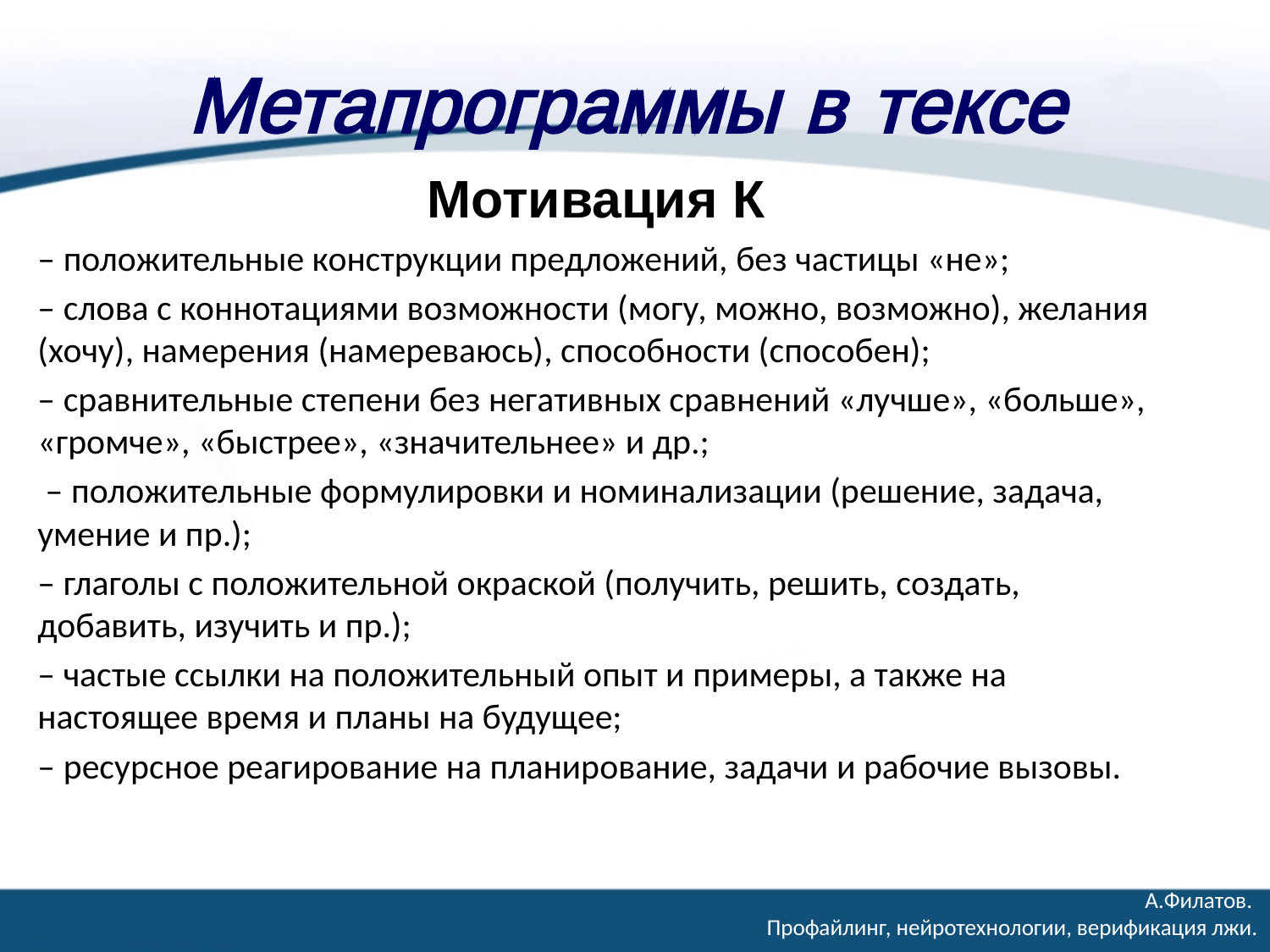

# Метапрограммы в тексе
Мотивация К
– положительные конструкции предложений, без частицы «не»;
– слова с коннотациями возможности (могу, можно, возможно), желания (хочу), намерения (намереваюсь), способности (способен);
– сравнительные степени без негативных сравнений «лучше», «больше», «громче», «быстрее», «значительнее» и др.;
 – положительные формулировки и номинализации (решение, задача, умение и пр.);
– глаголы с положительной окраской (получить, решить, создать, добавить, изучить и пр.);
– частые ссылки на положительный опыт и примеры, а также на настоящее время и планы на будущее;
– ресурсное реагирование на планирование, задачи и рабочие вызовы.
А.Филатов.
Профайлинг, нейротехнологии, верификация лжи.